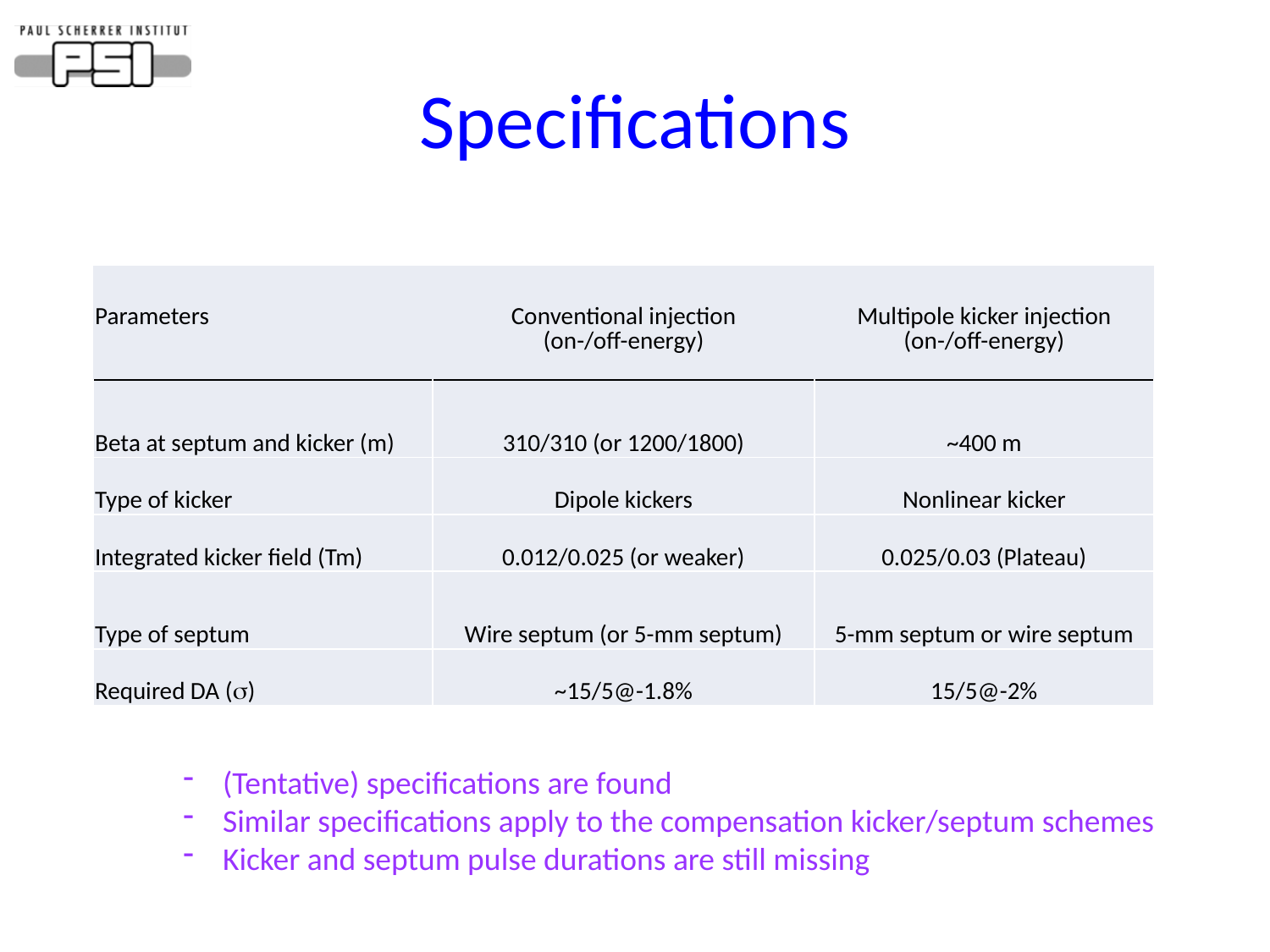

# Specifications
| Parameters | Conventional injection (on-/off-energy) | Multipole kicker injection (on-/off-energy) |
| --- | --- | --- |
| Beta at septum and kicker (m) | 310/310 (or 1200/1800) | ~400 m |
| Type of kicker | Dipole kickers | Nonlinear kicker |
| Integrated kicker field (Tm) | 0.012/0.025 (or weaker) | 0.025/0.03 (Plateau) |
| Type of septum | Wire septum (or 5-mm septum) | 5-mm septum or wire septum |
| Required DA (σ) | ~15/5@-1.8% | 15/5@-2% |
(Tentative) specifications are found
Similar specifications apply to the compensation kicker/septum schemes
Kicker and septum pulse durations are still missing